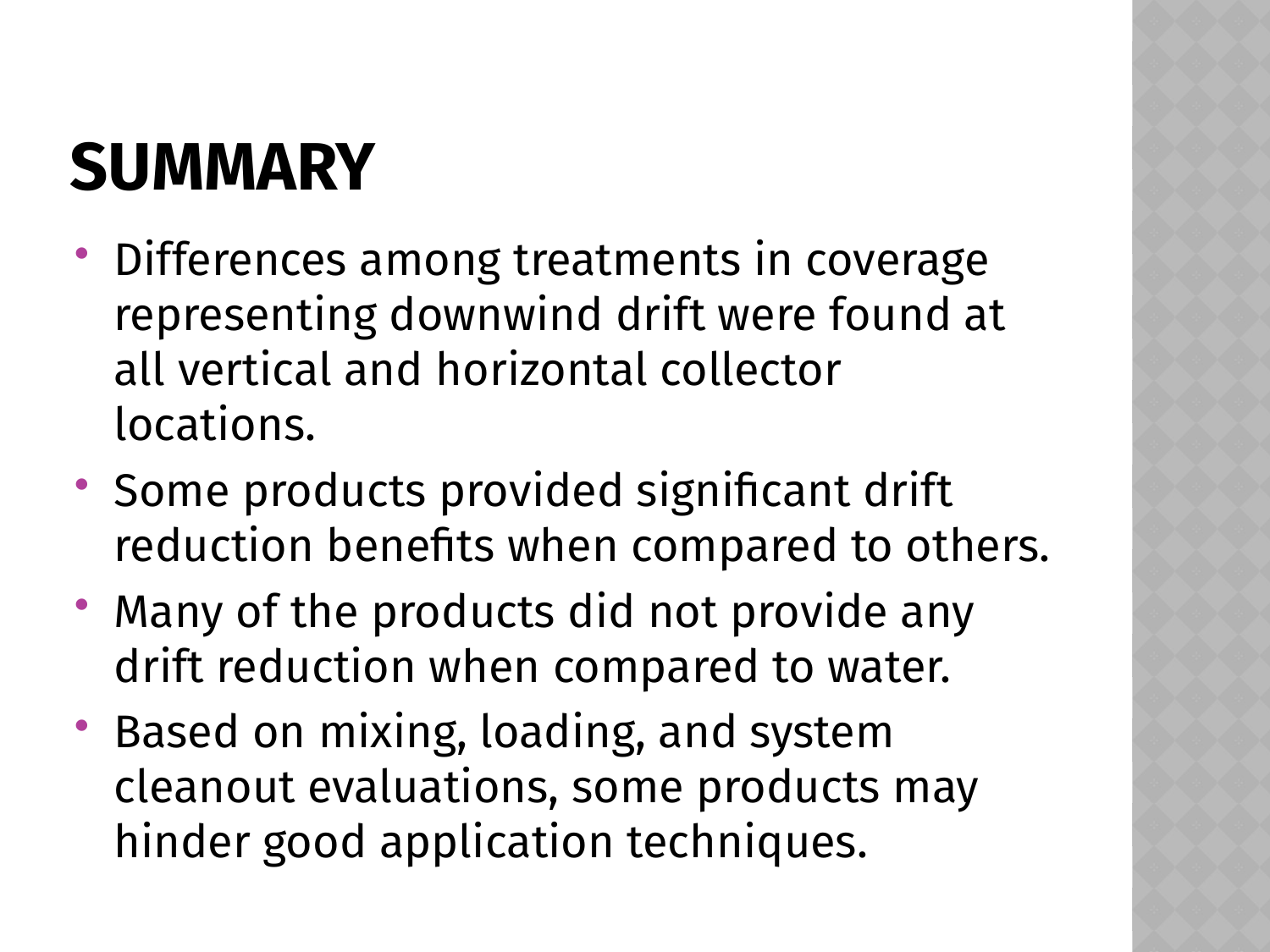

# Summary
Differences among treatments in coverage representing downwind drift were found at all vertical and horizontal collector locations.
Some products provided significant drift reduction benefits when compared to others.
Many of the products did not provide any drift reduction when compared to water.
Based on mixing, loading, and system cleanout evaluations, some products may hinder good application techniques.